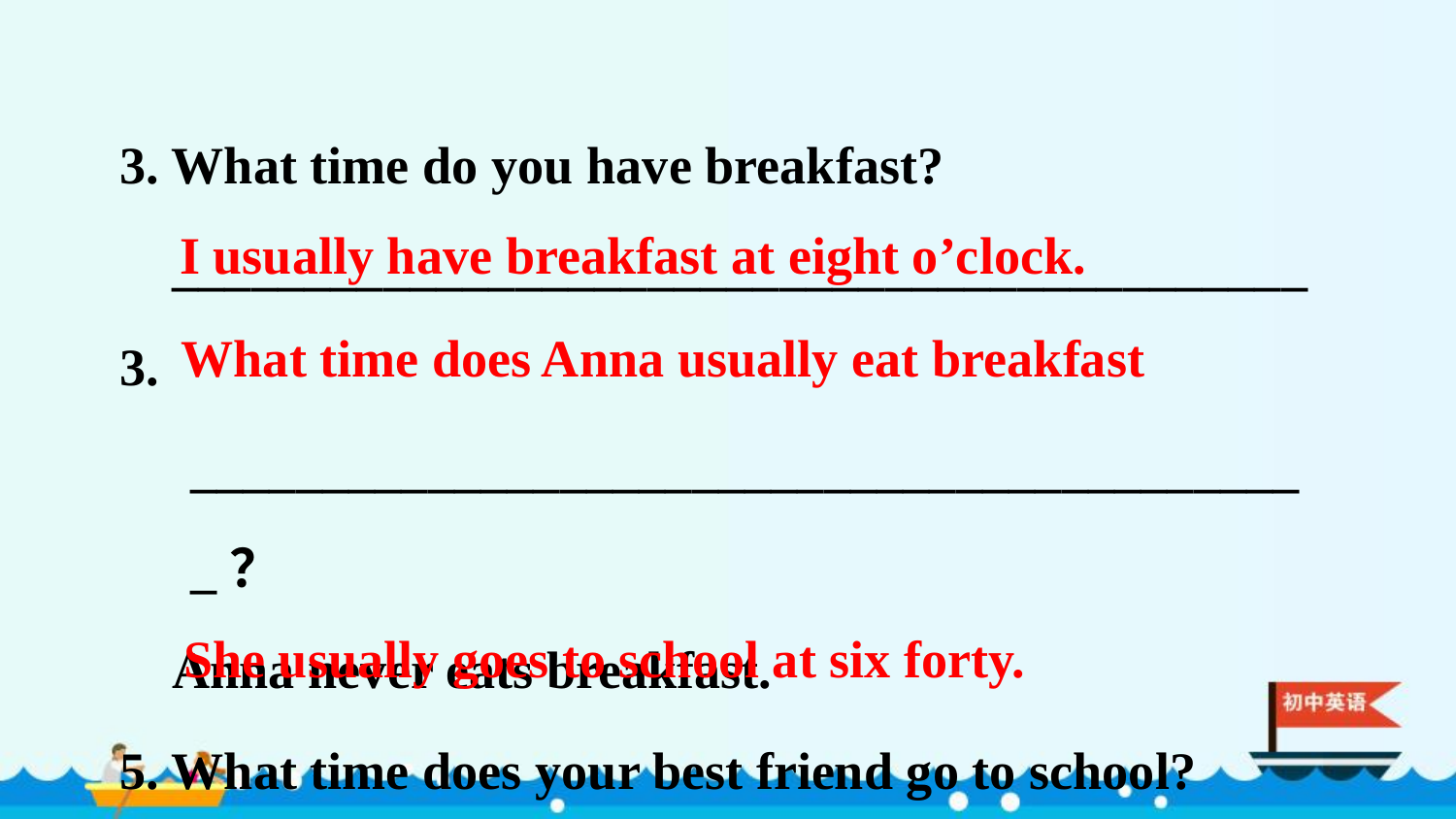

3. What time do you have breakfast?
    ___________________________________________
3. ___________________________________________？
    Anna never eats breakfast.
5. What time does your best friend go to school?
    ___________________________________________
I usually have breakfast at eight o’clock.
What time does Anna usually eat breakfast
She usually goes to school at six forty.